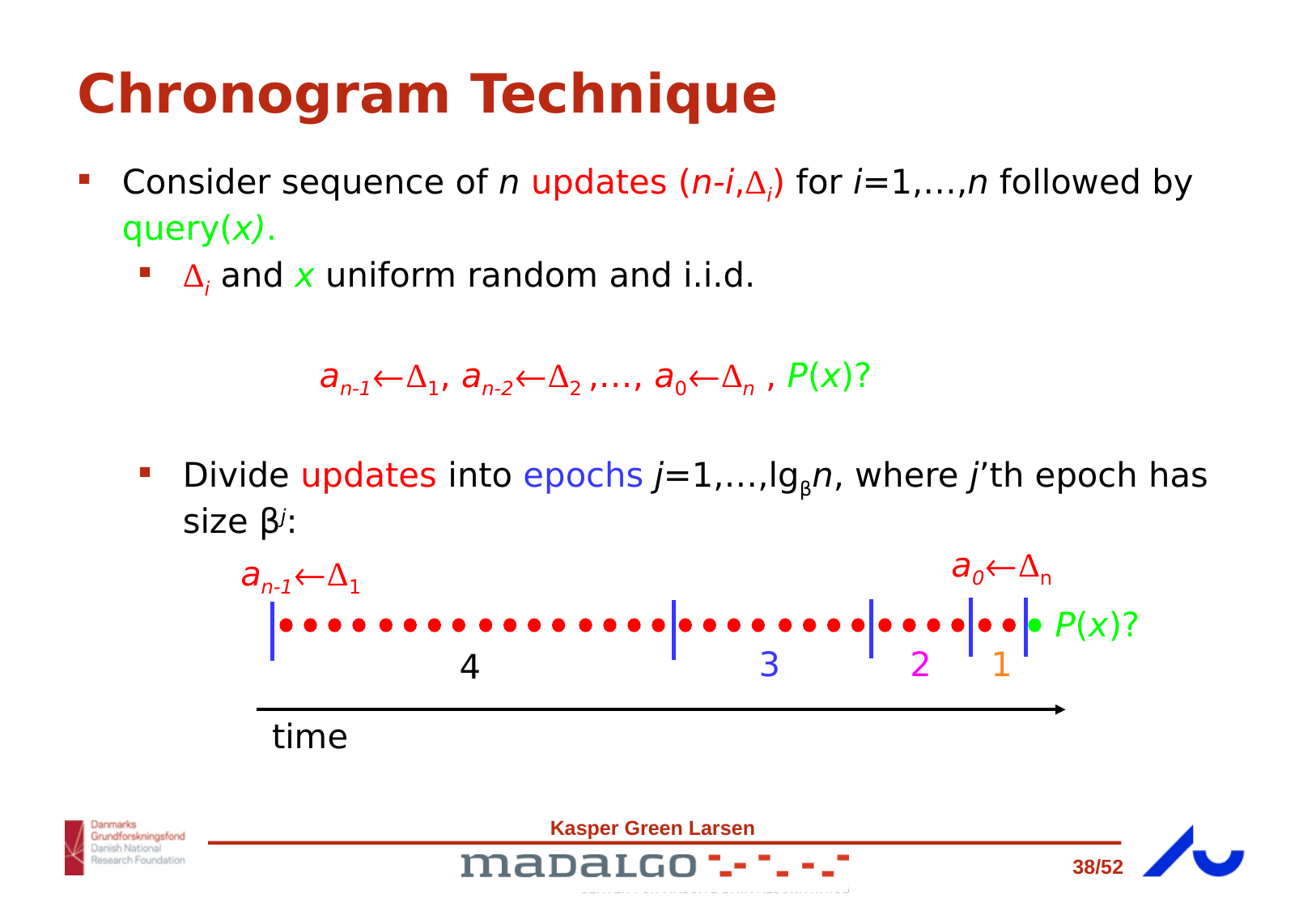

# Chronogram Technique
Consider sequence of n updates (n-i,Δi) for i=1,…,n followed by query(x).
Δi and x uniform random and i.i.d.

	an-1←Δ1, an-2←Δ2 ,…, a0←Δn , P(x)?

Divide updates into epochs j=1,…,lgβn, where j’th epoch has size βj:

a0←Δn
an-1←Δ1
P(x)?
3
2
1
4

time